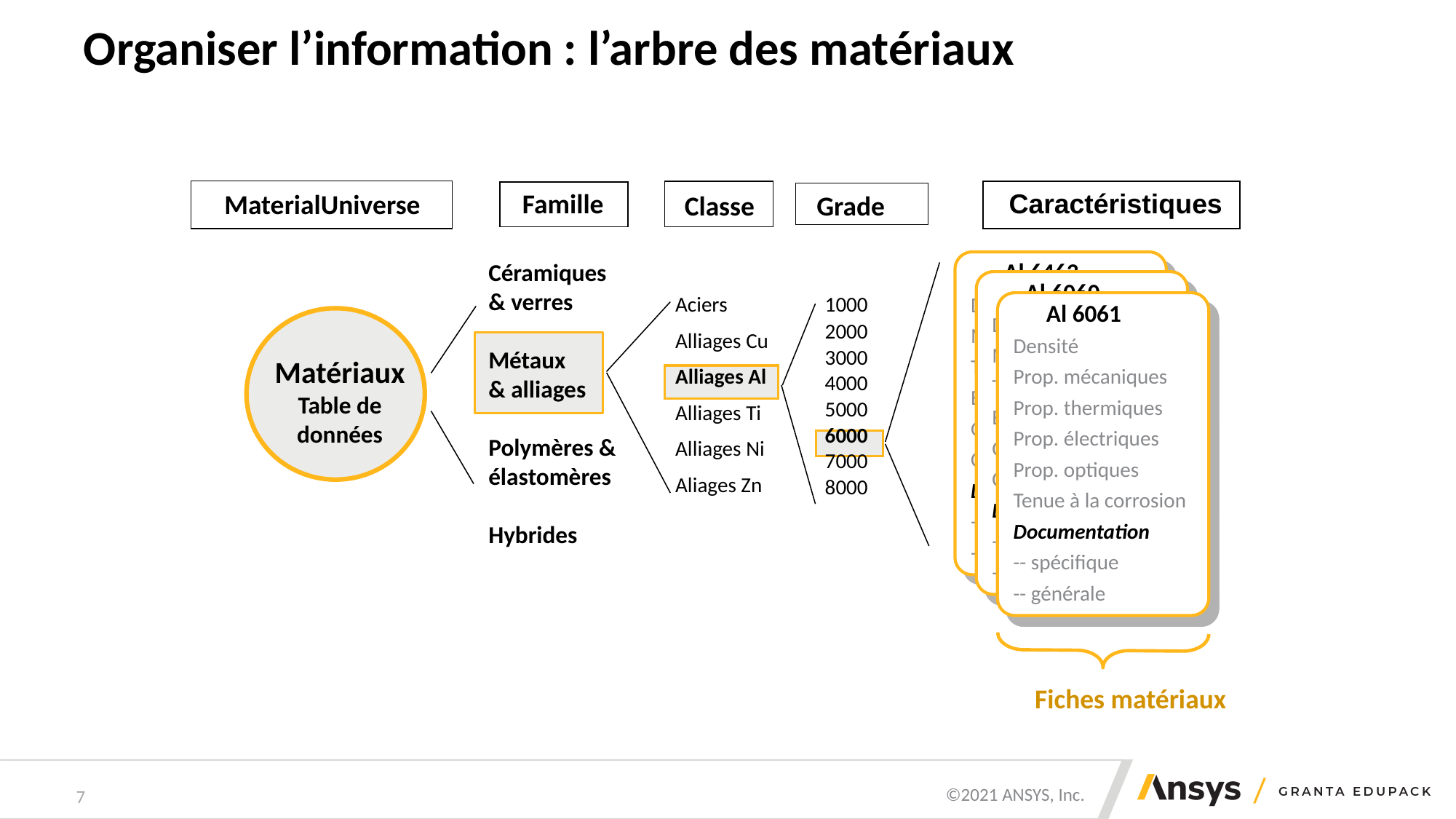

# Organiser l’information : l’arbre des matériaux

MaterialUniverse

Matériaux
Table de données
Famille

Céramiques
& verres

Métaux
& alliages

Polymères &
élastomères

Hybrides

Classe
Aciers
Alliages Cu
Alliages Al
Alliages Ti
Alliages Ni
Aliages Zn

Caractéristiques

       Al 6463
Density
Mechanical props.
Thermal props.
Electrical props.
Optical props.
Corrosion props.
Documentation
-- specific
-- general
       Al 6060
Density
Mechanical props.
Thermal props.
Electrical props.
Optical props.
Corrosion props.
Documentation
-- specific
-- general
       Al 6061
Densité
Prop. mécaniques
Prop. thermiques
Prop. électriques
Prop. optiques
Tenue à la corrosion
Documentation
-- spécifique
-- générale

Fiches matériaux

Grade
1000
2000
3000
4000
5000
6000
7000
8000

7